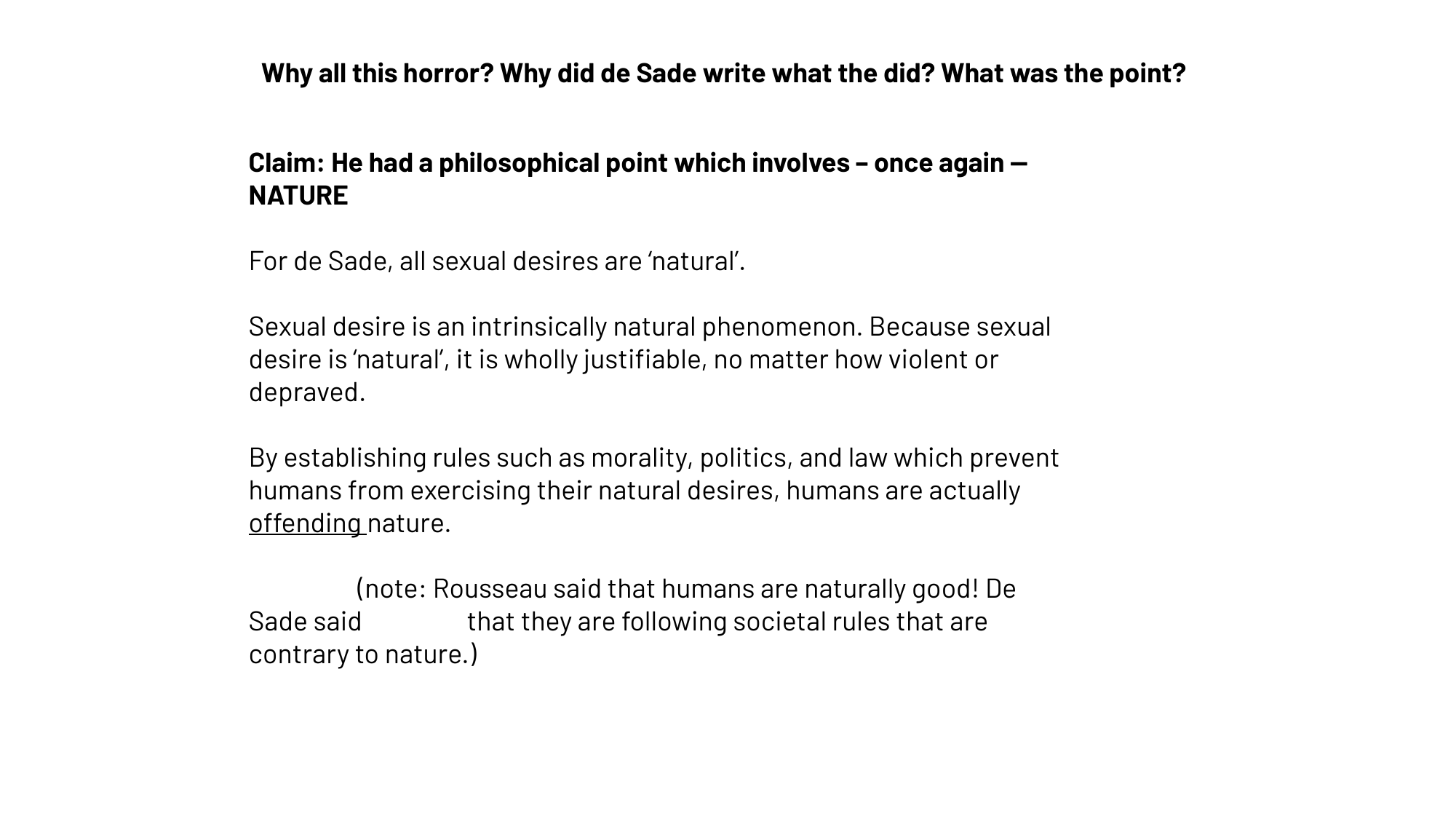

Why all this horror? Why did de Sade write what the did? What was the point?

Claim: He had a philosophical point which involves – once again -- NATURE

For de Sade, all sexual desires are ‘natural’.

Sexual desire is an intrinsically natural phenomenon. Because sexual desire is ‘natural’, it is wholly justifiable, no matter how violent or depraved.

By establishing rules such as morality, politics, and law which prevent humans from exercising their natural desires, humans are actually offending nature.

	(note: Rousseau said that humans are naturally good! De Sade said 	that they are following societal rules that are contrary to nature.)